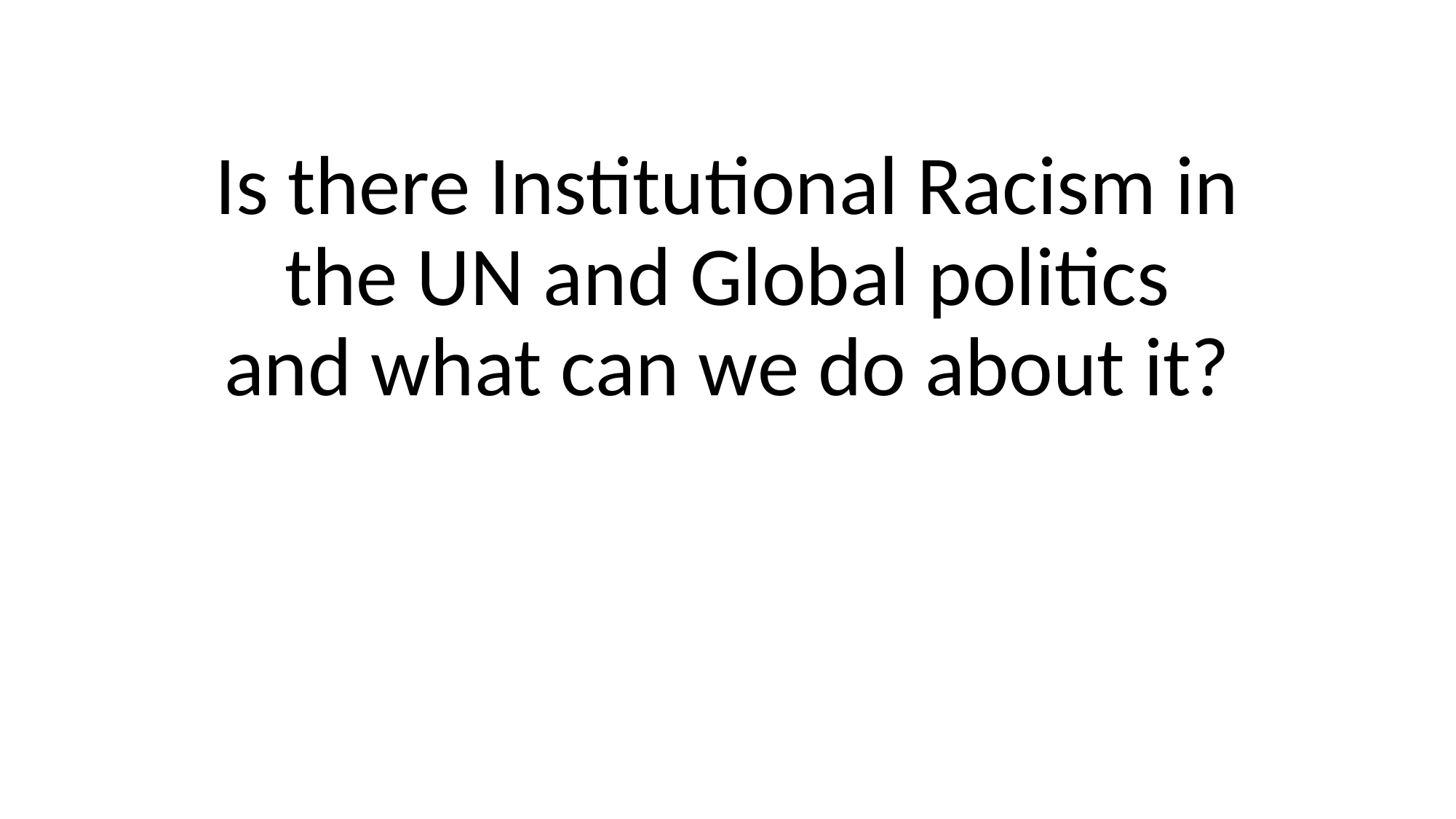

# Is there Institutional Racism in the UN and Global politics and what can we do about it?